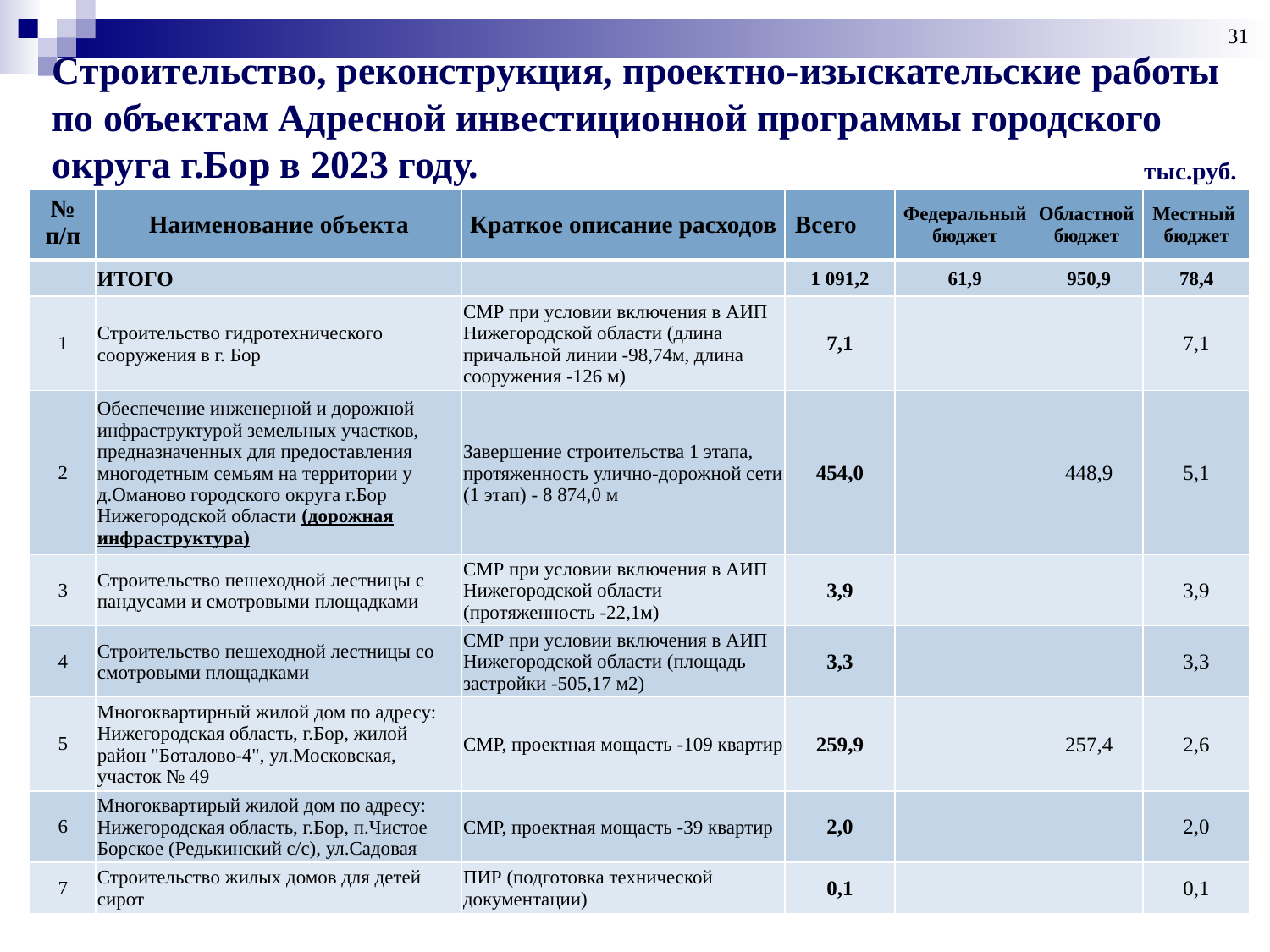

31
Строительство, реконструкция, проектно-изыскательские работы по объектам Адресной инвестиционной программы городского округа г.Бор в 2023 году.
тыс.руб.
| № п/п | Наименование объекта | Краткое описание расходов | Всего | Федеральный бюджет | Областной бюджет | Местный бюджет |
| --- | --- | --- | --- | --- | --- | --- |
|  | ИТОГО |  | 1 091,2 | 61,9 | 950,9 | 78,4 |
| 1 | Строительство гидротехнического сооружения в г. Бор | СМР при условии включения в АИП Нижегородской области (длина причальной линии -98,74м, длина сооружения -126 м) | 7,1 |  |  | 7,1 |
| 2 | Обеспечение инженерной и дорожной инфраструктурой земельных участков, предназначенных для предоставления многодетным семьям на территории у д.Оманово городского округа г.Бор Нижегородской области (дорожная инфраструктура) | Завершение строительства 1 этапа, протяженность улично-дорожной сети (1 этап) - 8 874,0 м | 454,0 |  | 448,9 | 5,1 |
| 3 | Строительство пешеходной лестницы с пандусами и смотровыми площадками | СМР при условии включения в АИП Нижегородской области (протяженность -22,1м) | 3,9 |  |  | 3,9 |
| 4 | Строительство пешеходной лестницы со смотровыми площадками | СМР при условии включения в АИП Нижегородской области (площадь застройки -505,17 м2) | 3,3 |  |  | 3,3 |
| 5 | Многоквартирный жилой дом по адресу: Нижегородская область, г.Бор, жилой район "Боталово-4", ул.Московская, участок № 49 | СМР, проектная мощасть -109 квартир | 259,9 |  | 257,4 | 2,6 |
| 6 | Многоквартирый жилой дом по адресу: Нижегородская область, г.Бор, п.Чистое Борское (Редькинский с/с), ул.Садовая | СМР, проектная мощасть -39 квартир | 2,0 |  |  | 2,0 |
| 7 | Строительство жилых домов для детей сирот | ПИР (подготовка технической документации) | 0,1 |  |  | 0,1 |